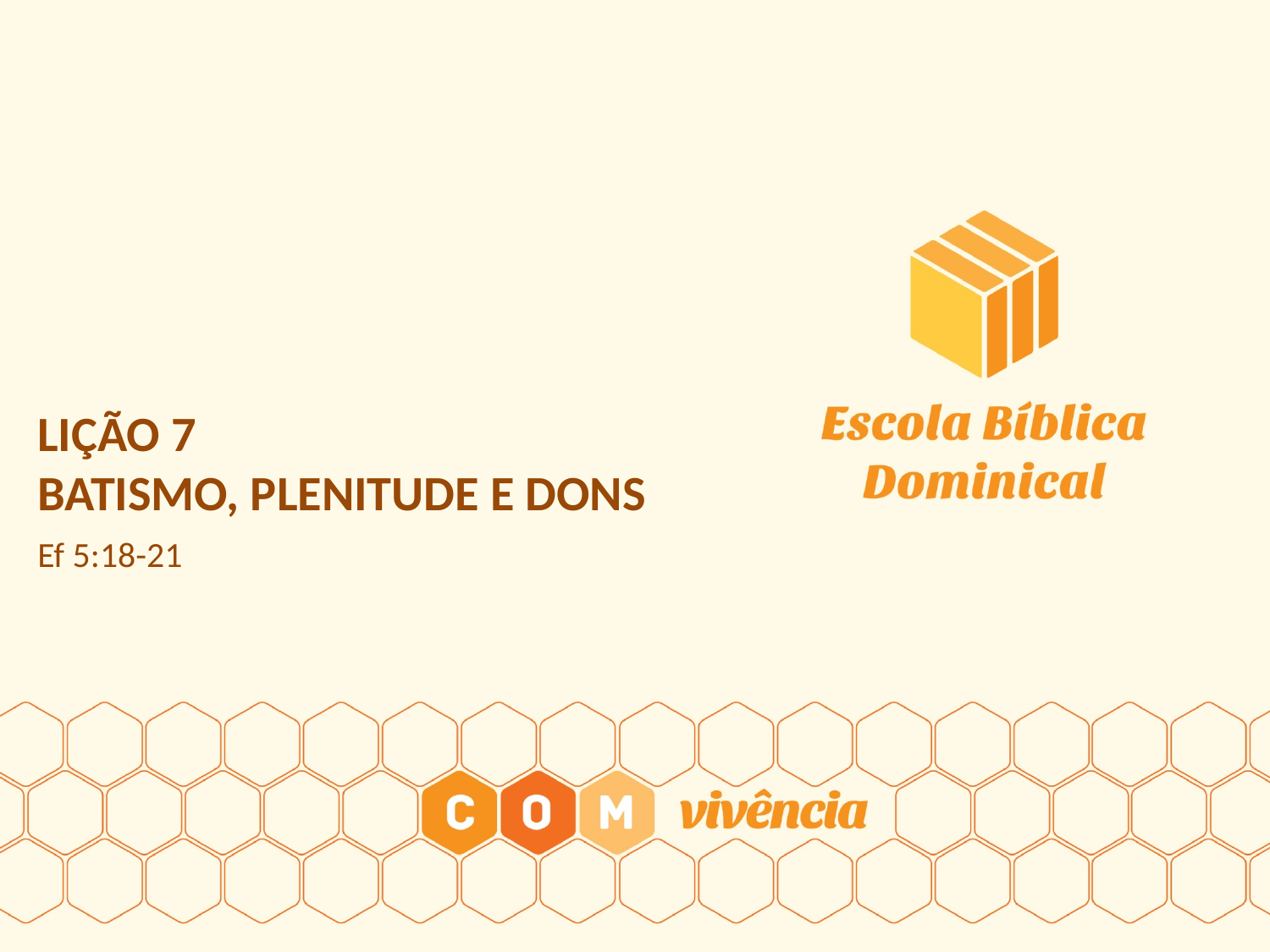

# Lição 7 BATISMO, PLENITUDE E DONS
Ef 5:18-21